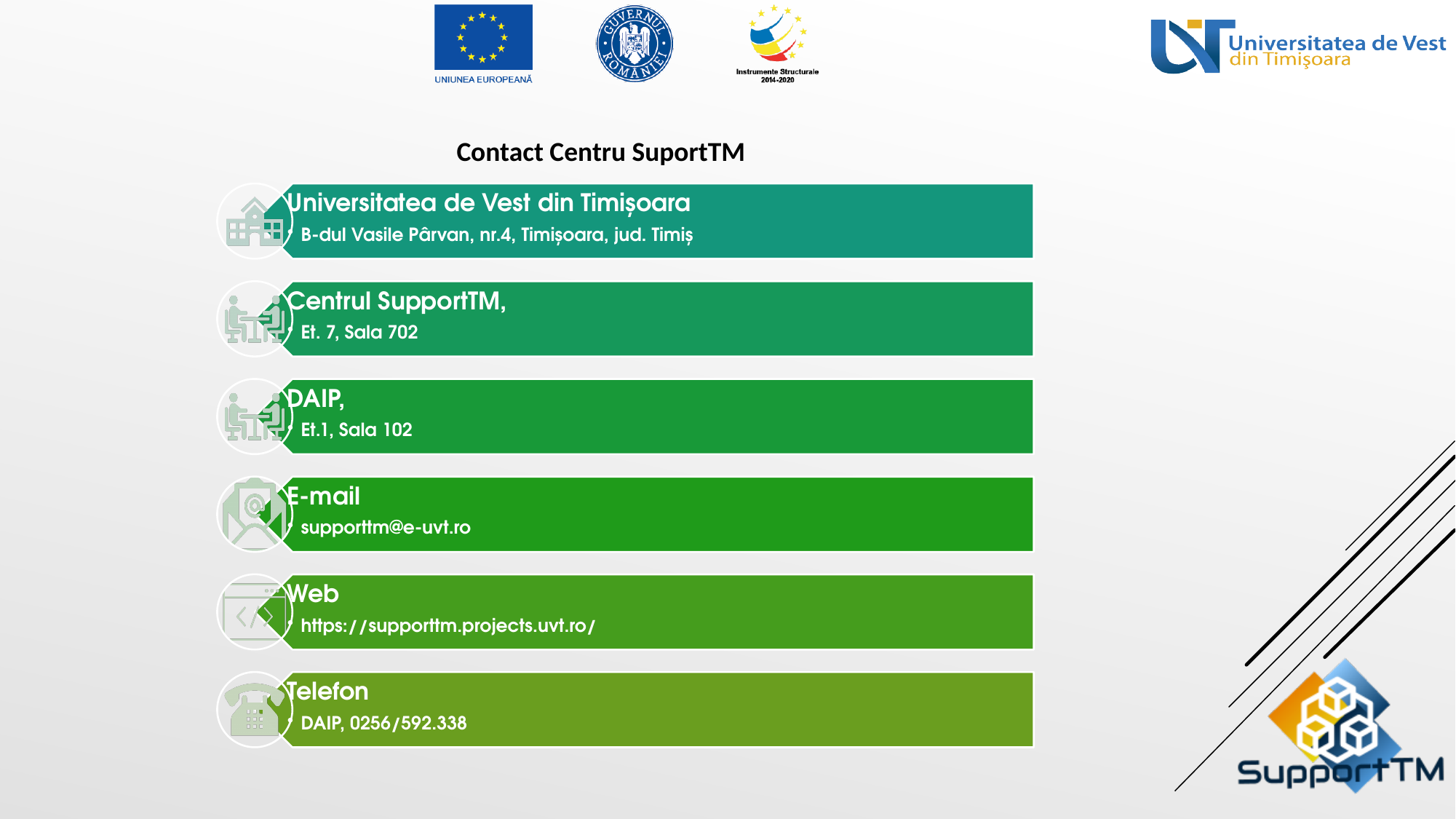

Contact Centru SuportTM

Universitatea de Vest din Timișoara
B-dul Vasile Pârvan, nr.4, Timișoara, jud. Timiș
Centrul SupportTM,
Et. 7, Sala 702
DAIP,
Et.1, Sala 102
E-mail
supporttm@e-uvt.ro
Web
https://supporttm.projects.uvt.ro/
Telefon
DAIP, 0256/592.338